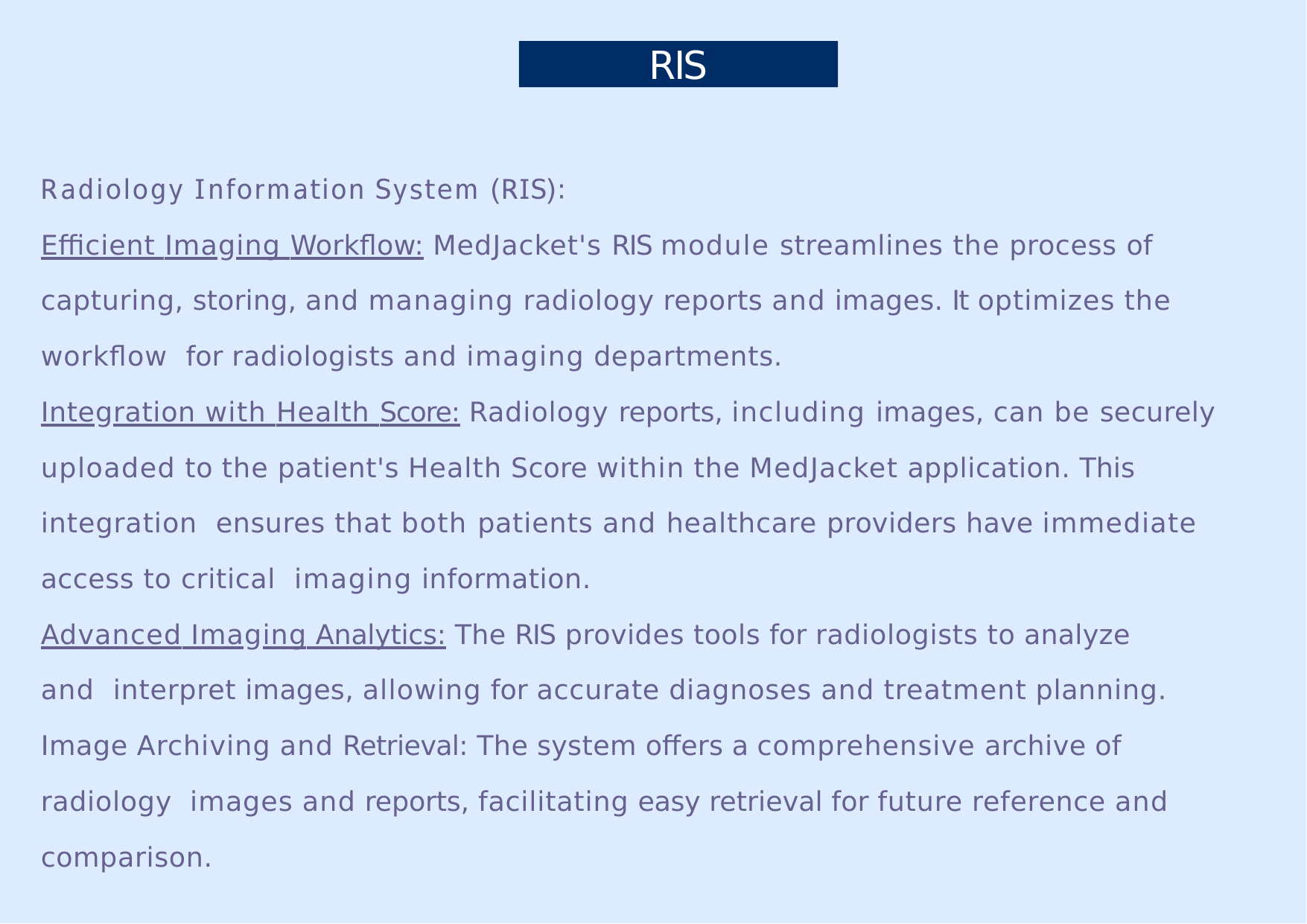

RIS
Radiology Information System (RIS):
Efficient Imaging Workflow: MedJacket's RIS module streamlines the process of  capturing, storing, and managing radiology reports and images. It optimizes the workflow  for radiologists and imaging departments.
Integration with Health Score: Radiology reports, including images, can be securely  uploaded to the patient's Health Score within the MedJacket application. This integration  ensures that both patients and healthcare providers have immediate access to critical  imaging information.
Advanced Imaging Analytics: The RIS provides tools for radiologists to analyze and  interpret images, allowing for accurate diagnoses and treatment planning.
Image Archiving and Retrieval: The system offers a comprehensive archive of radiology  images and reports, facilitating easy retrieval for future reference and comparison.